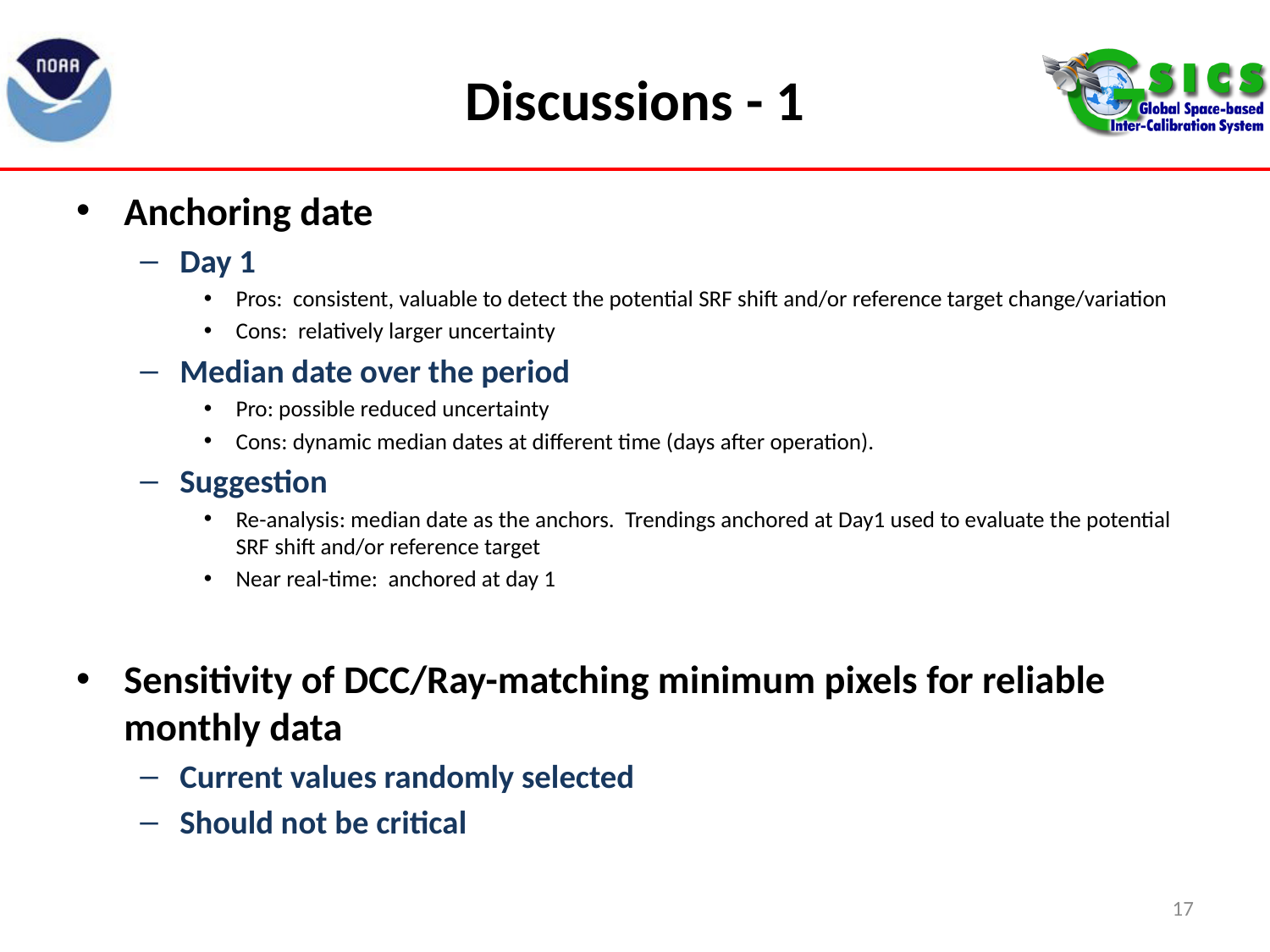

# Discussions - 1
Anchoring date
Day 1
Pros:  consistent, valuable to detect the potential SRF shift and/or reference target change/variation
Cons:  relatively larger uncertainty
Median date over the period
Pro: possible reduced uncertainty
Cons: dynamic median dates at different time (days after operation).
Suggestion
Re-analysis: median date as the anchors.  Trendings anchored at Day1 used to evaluate the potential SRF shift and/or reference target
Near real-time:  anchored at day 1

Sensitivity of DCC/Ray-matching minimum pixels for reliable monthly data
Current values randomly selected
Should not be critical
17